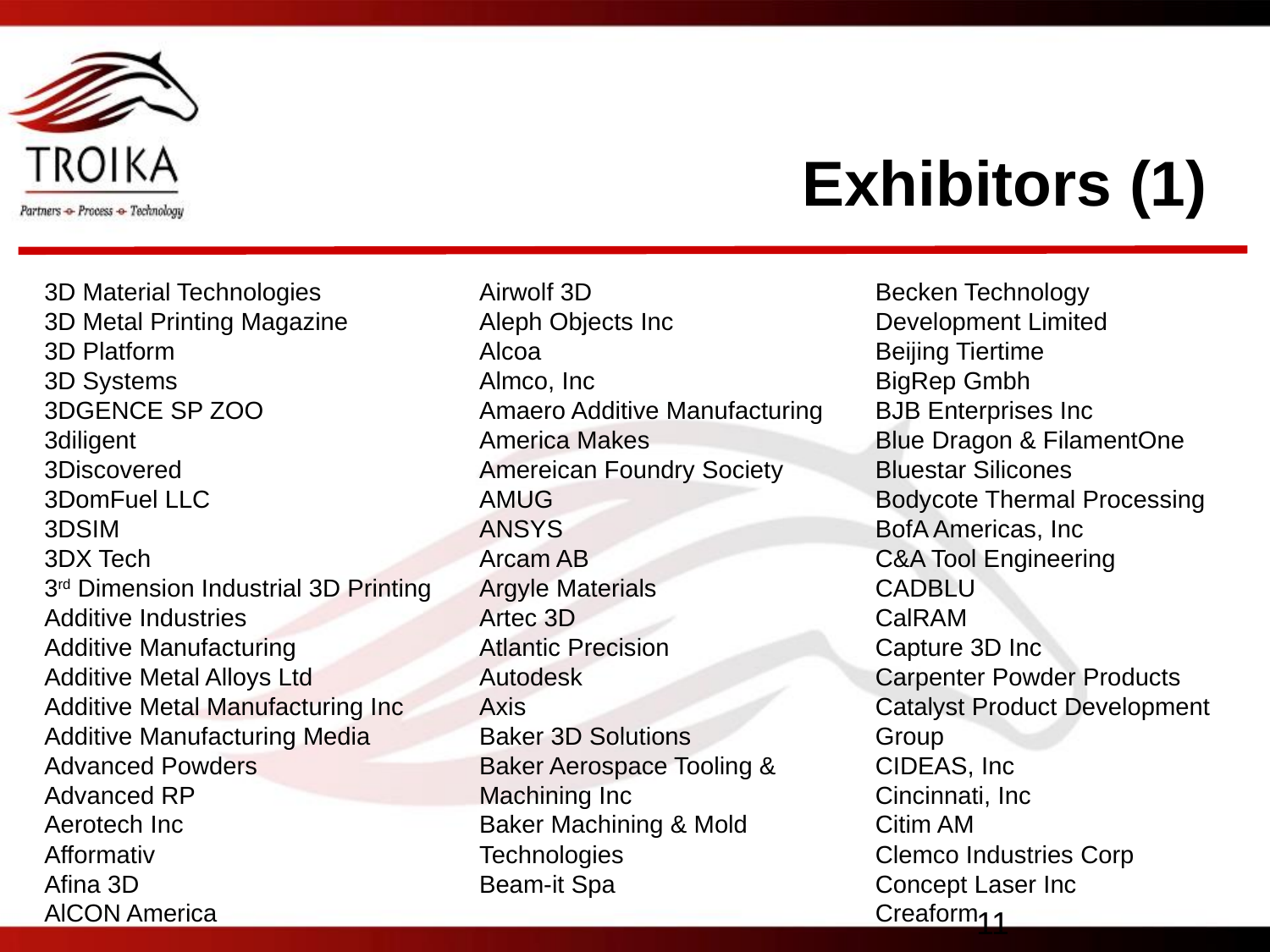

# Exhibitors (1)
3D Material Technologies
3D Metal Printing Magazine
3D Platform
3D Systems
3DGENCE SP ZOO
3diligent
3Discovered
3DomFuel LLC
3DSIM
3DX Tech
3rd Dimension Industrial 3D Printing
Additive Industries
Additive Manufacturing
Additive Metal Alloys Ltd
Additive Metal Manufacturing Inc
Additive Manufacturing Media
Advanced Powders
Advanced RP
Aerotech Inc
Afformativ
Afina 3D
AlCON America

Airwolf 3D
Aleph Objects Inc
Alcoa
Almco, Inc
Amaero Additive Manufacturing
America Makes
Amereican Foundry Society
AMUG
ANSYS
Arcam AB
Argyle Materials
Artec 3D
Atlantic Precision
Autodesk
Axis
Baker 3D Solutions
Baker Aerospace Tooling & Machining Inc
Baker Machining & Mold Technologies
Beam-it Spa

Becken Technology Development Limited
Beijing Tiertime
BigRep Gmbh
BJB Enterprises Inc
Blue Dragon & FilamentOne
Bluestar Silicones
Bodycote Thermal Processing
BofA Americas, Inc
C&A Tool Engineering
CADBLU
CalRAM
Capture 3D Inc
Carpenter Powder Products
Catalyst Product Development Group
CIDEAS, Inc
Cincinnati, Inc
Citim AM
Clemco Industries Corp
Concept Laser Inc
Creaform

11